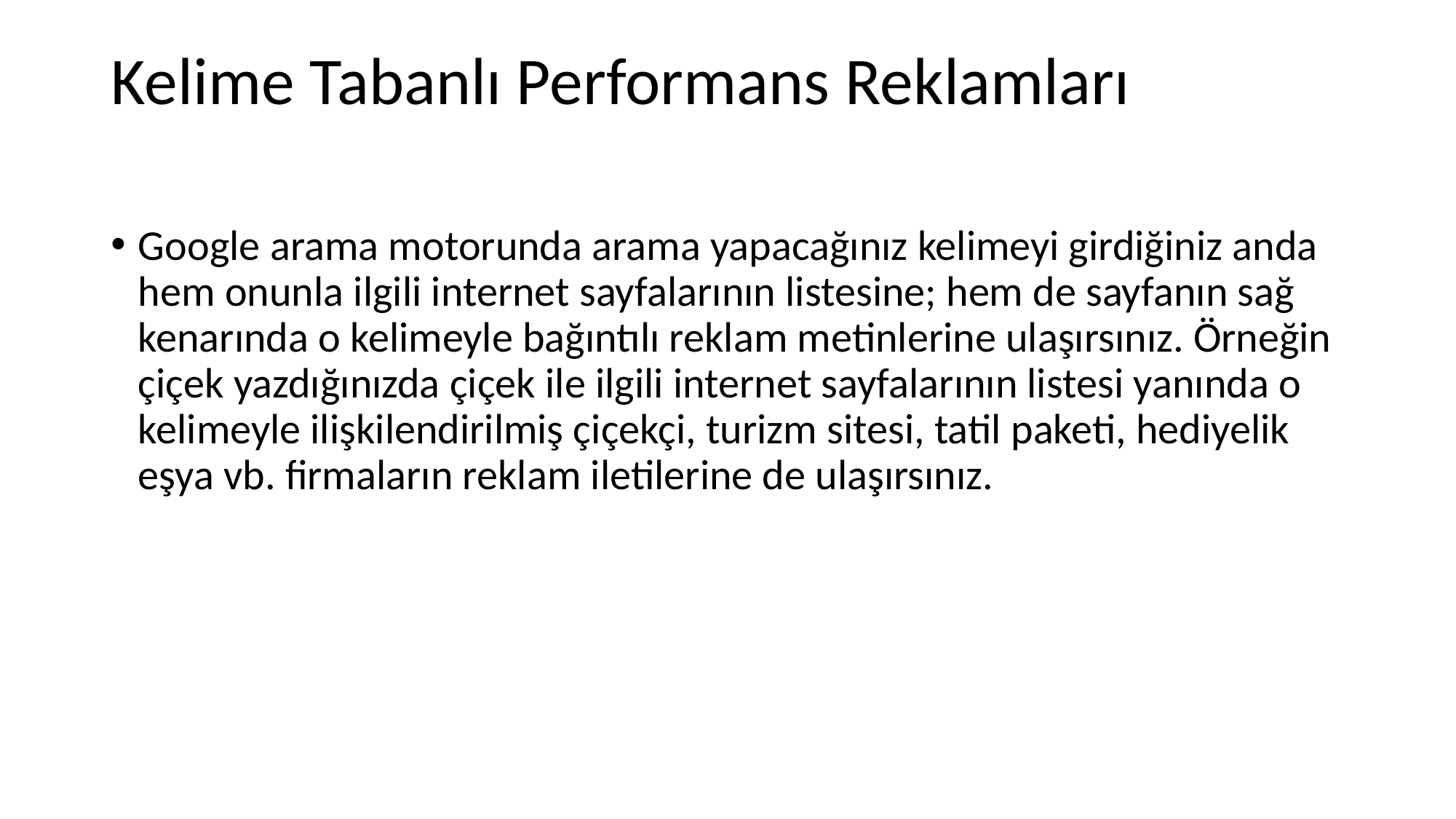

# Kelime Tabanlı Performans Reklamları
Google arama motorunda arama yapacağınız kelimeyi girdiğiniz anda hem onunla ilgili internet sayfalarının listesine; hem de sayfanın sağ kenarında o kelimeyle bağıntılı reklam metinlerine ulaşırsınız. Örneğin çiçek yazdığınızda çiçek ile ilgili internet sayfalarının listesi yanında o kelimeyle ilişkilendirilmiş çiçekçi, turizm sitesi, tatil paketi, hediyelik eşya vb. firmaların reklam iletilerine de ulaşırsınız.